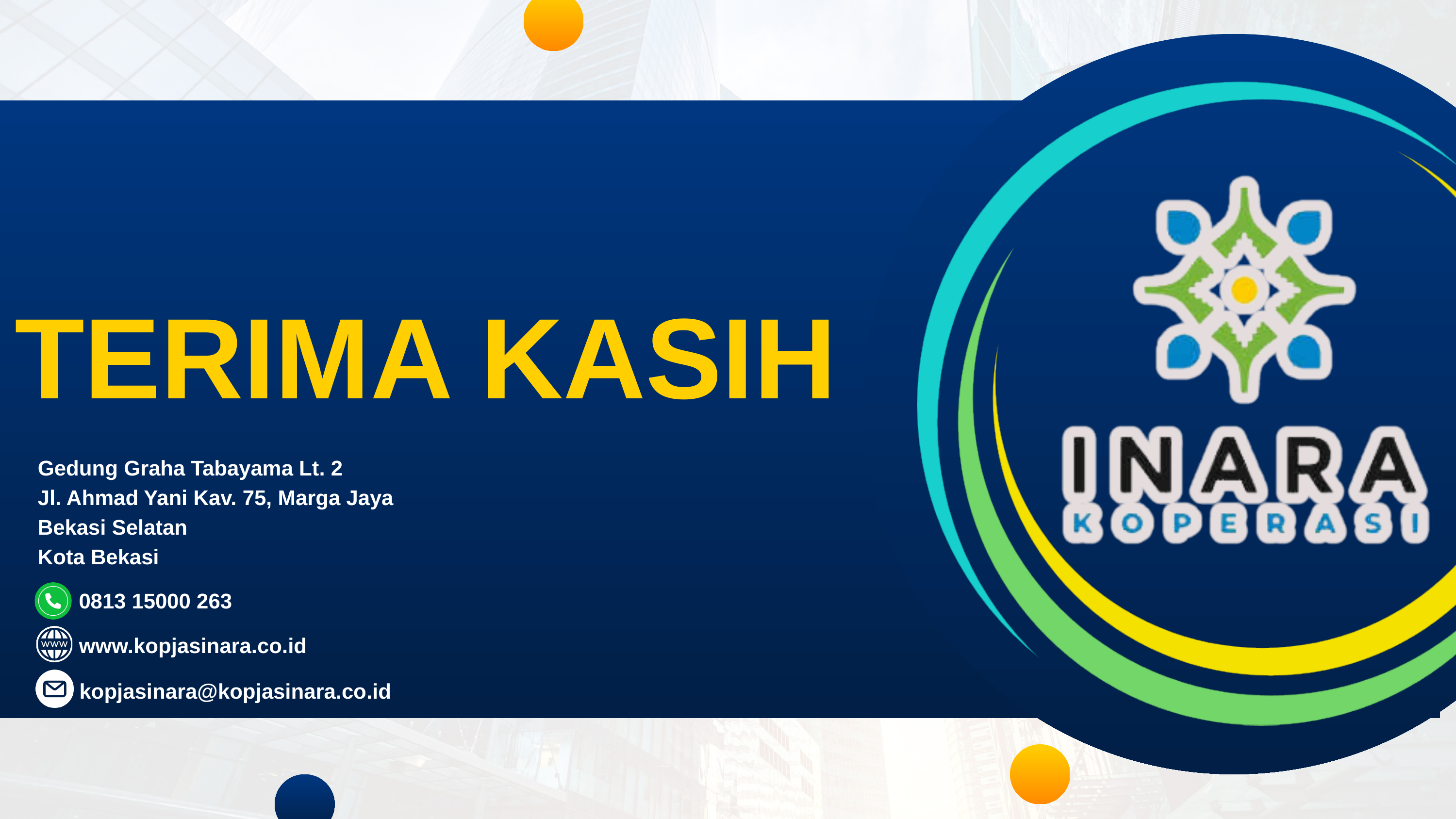

TERIMA KASIH
Gedung Graha Tabayama Lt. 2
Jl. Ahmad Yani Kav. 75, Marga Jaya
Bekasi Selatan
Kota Bekasi

0813 15000 263

www.kopjasinara.co.id

kopjasinara@kopjasinara.co.id